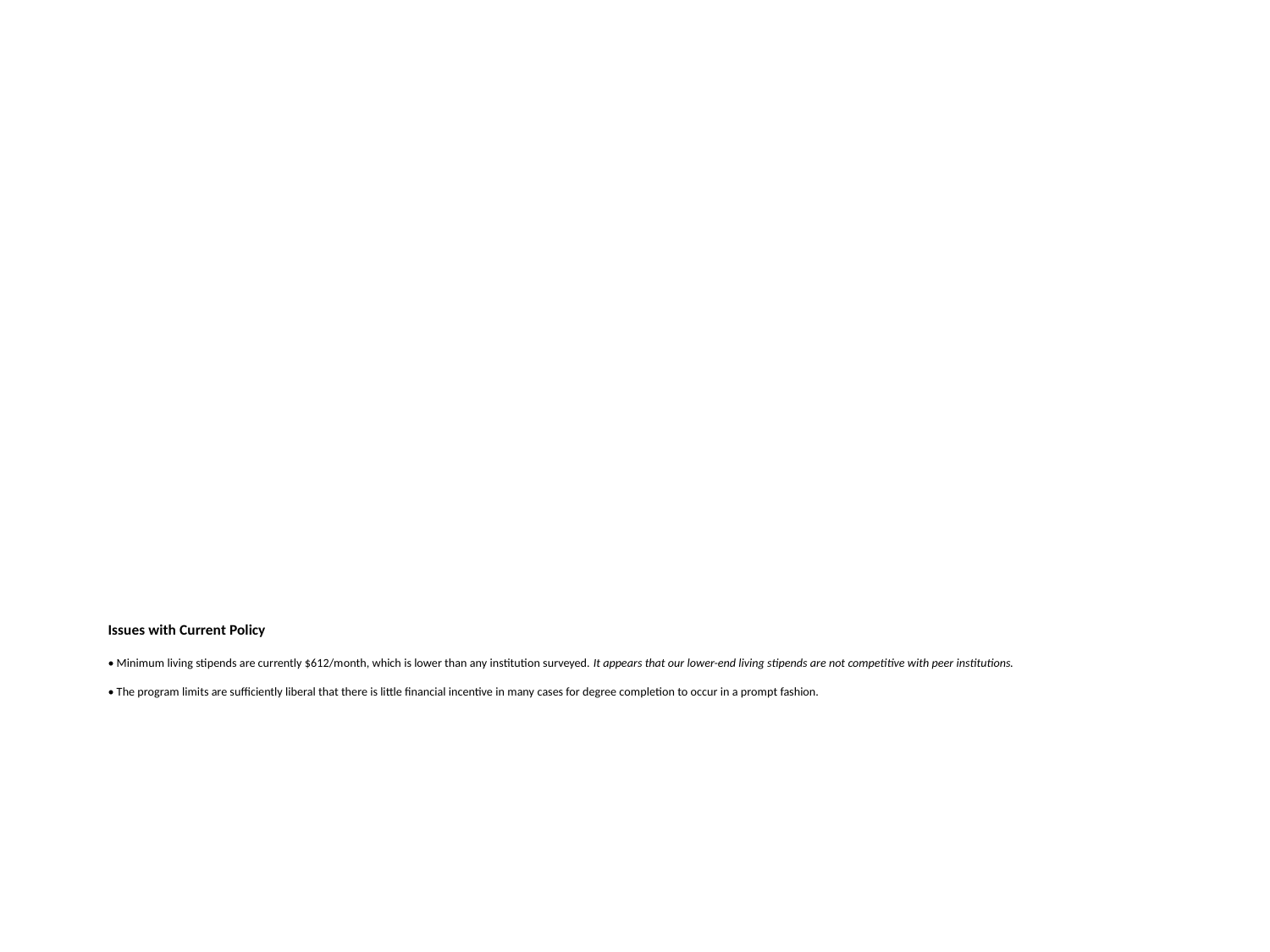

# Issues with Current Policy • Minimum living stipends are currently $612/month, which is lower than any institution surveyed. It appears that our lower-end living stipends are not competitive with peer institutions. • The program limits are sufficiently liberal that there is little financial incentive in many cases for degree completion to occur in a prompt fashion.